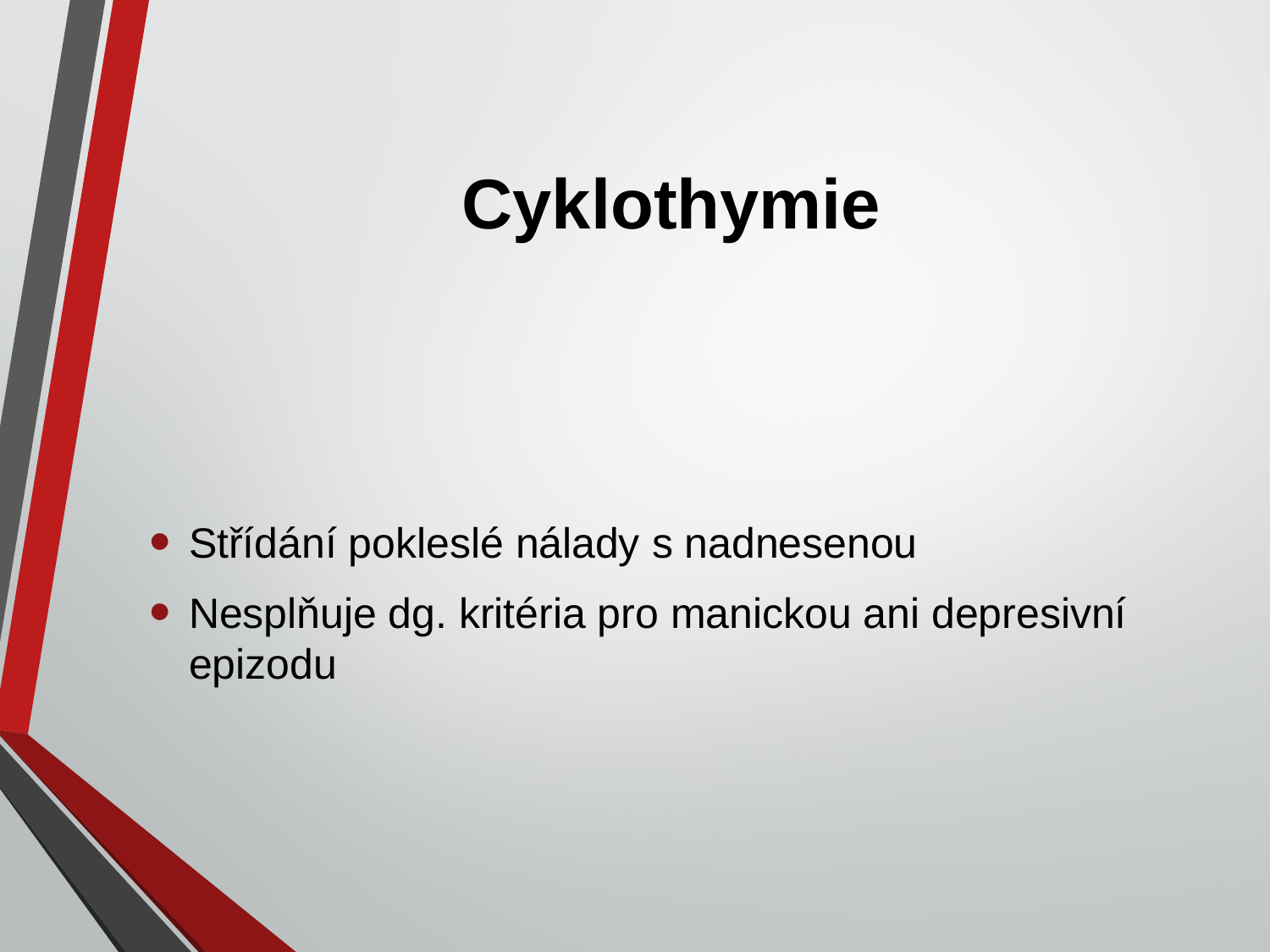

# Cyklothymie
Střídání pokleslé nálady s nadnesenou
Nesplňuje dg. kritéria pro manickou ani depresivní epizodu